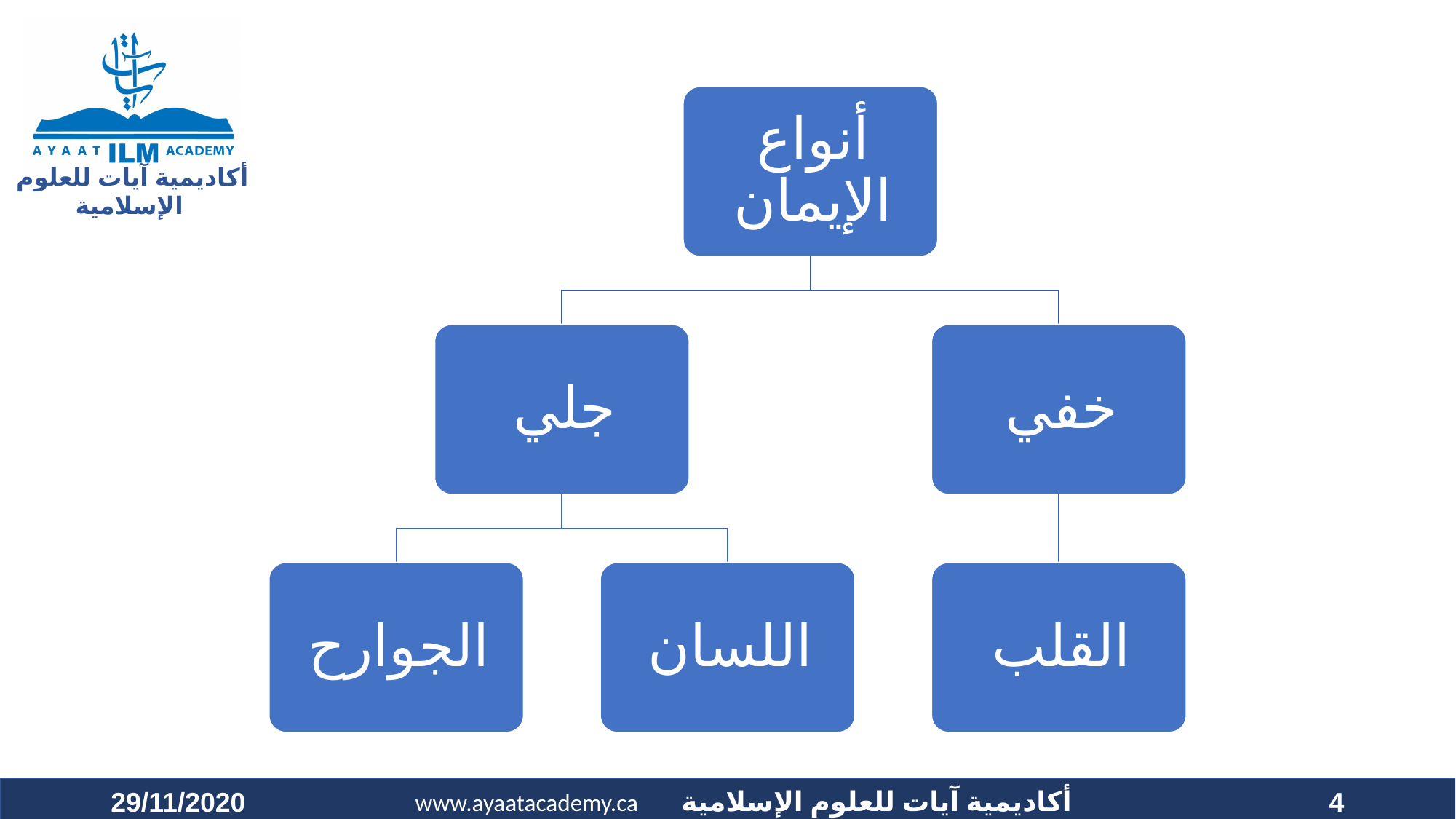

#
أنواع الإيمان
جلي
الجوارح
اللسان
خفي
القلب

29/11/2020
4